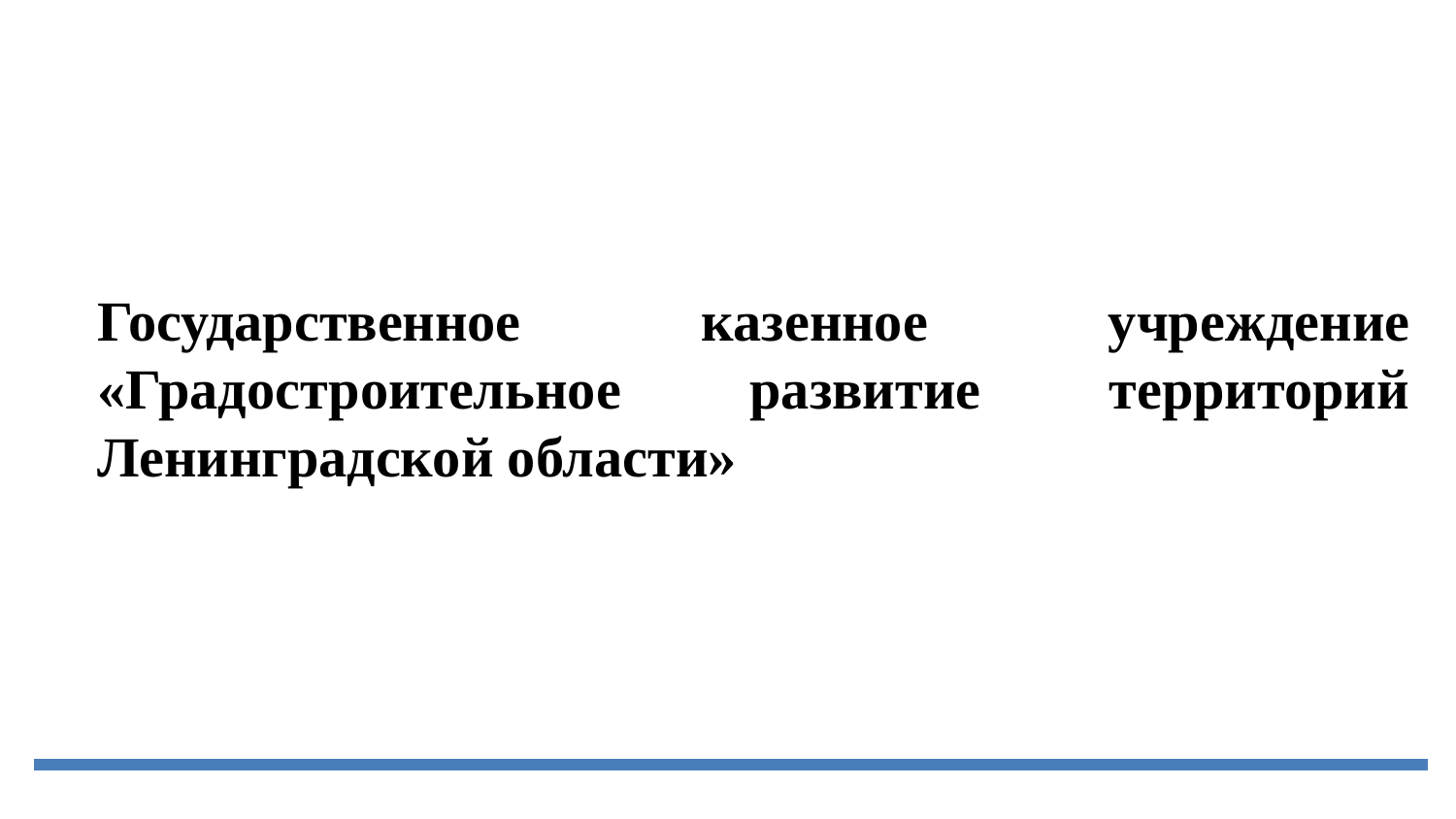

Государственное казенное учреждение «Градостроительное развитие территорий Ленинградской области»